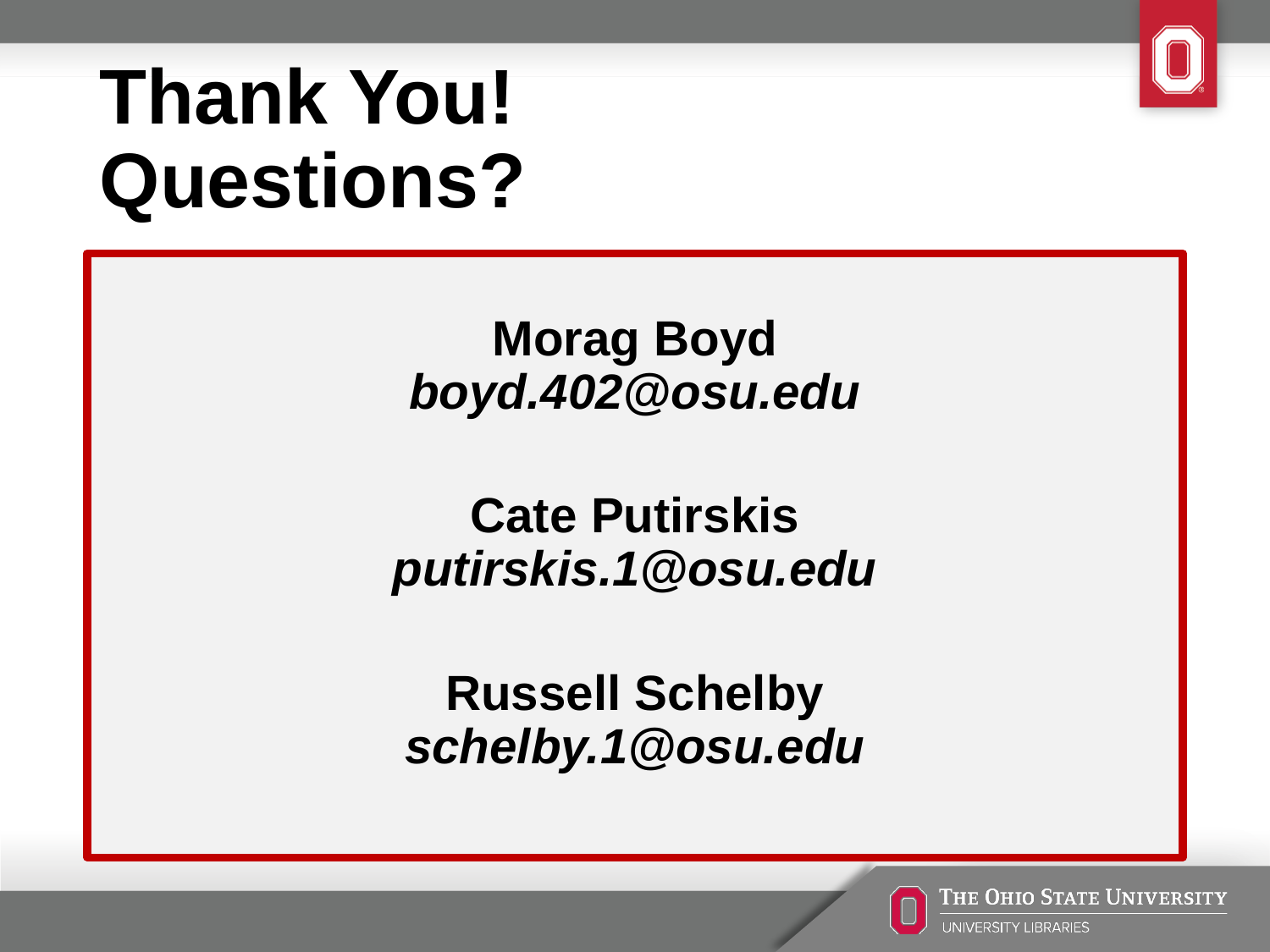

# Thank You! Questions?
Morag Boyd
boyd.402@osu.edu
Cate Putirskis
putirskis.1@osu.edu
Russell Schelby
schelby.1@osu.edu